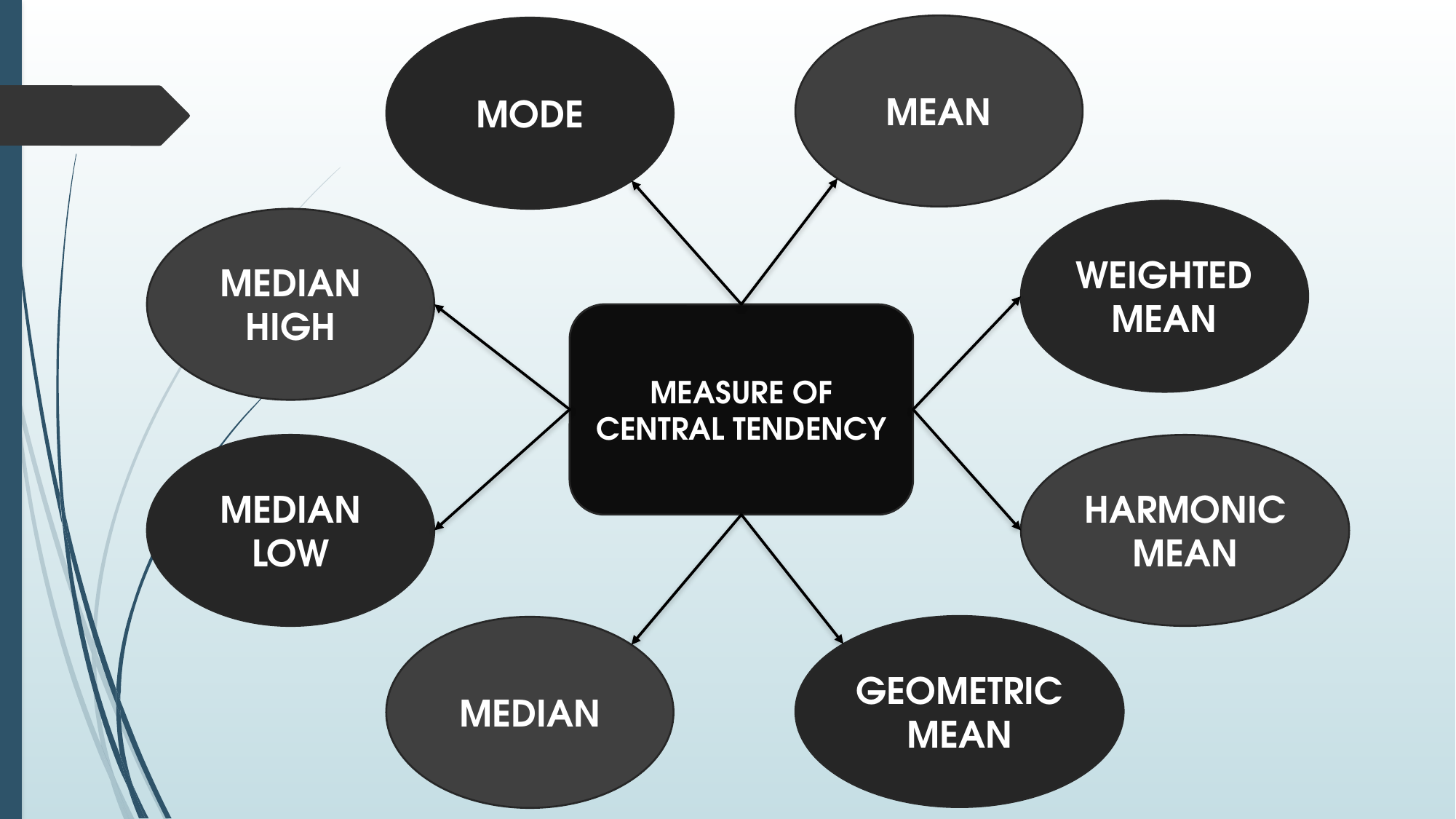

MEAN
MODE
WEIGHTED MEAN
MEDIAN HIGH
MEASURE OF CENTRAL TENDENCY
HARMONIC MEAN
MEDIAN LOW
GEOMETRIC MEAN
MEDIAN